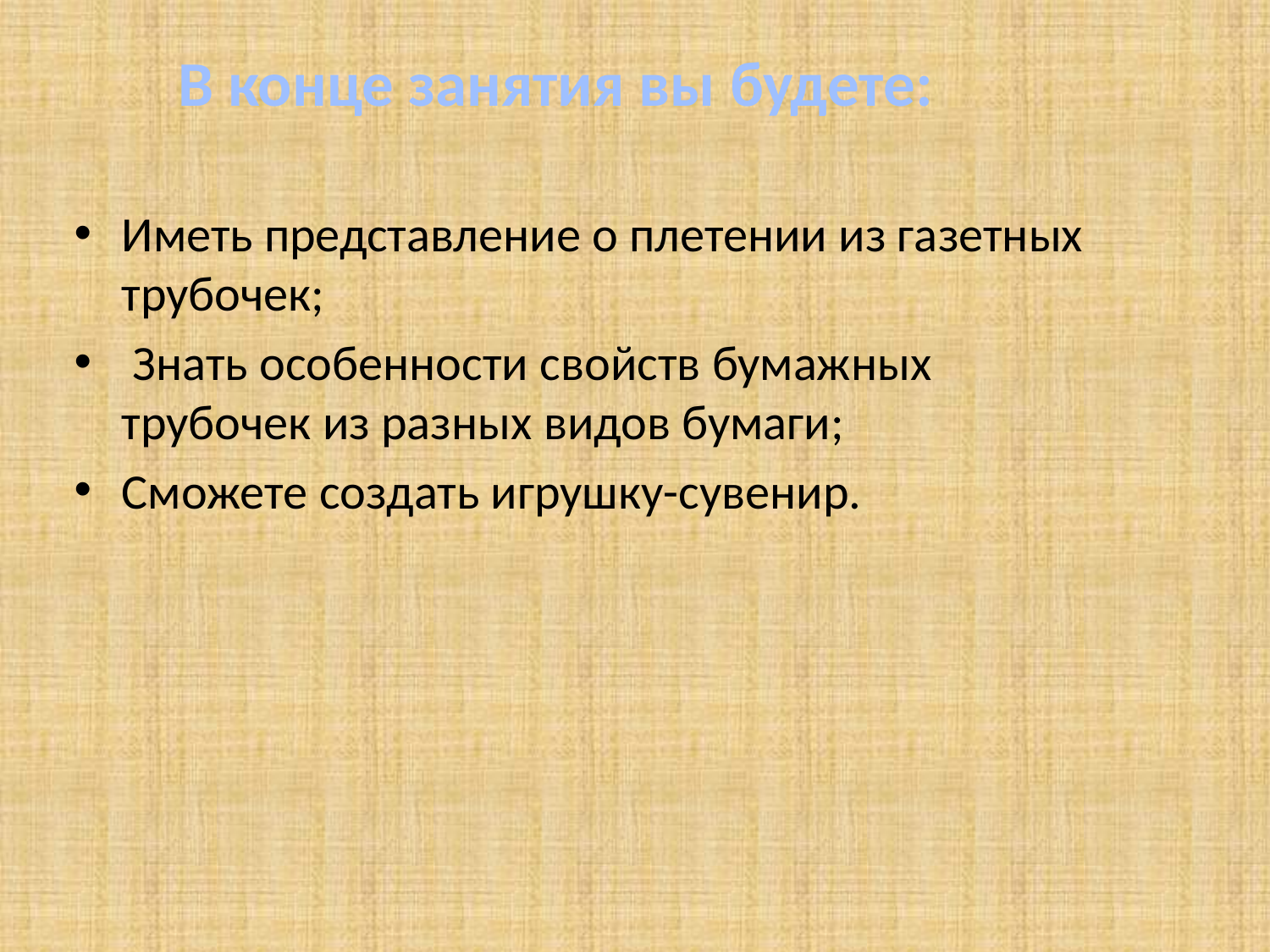

В конце занятия вы будете:
Иметь представление о плетении из газетных трубочек;
 Знать особенности свойств бумажных трубочек из разных видов бумаги;
Сможете создать игрушку-сувенир.